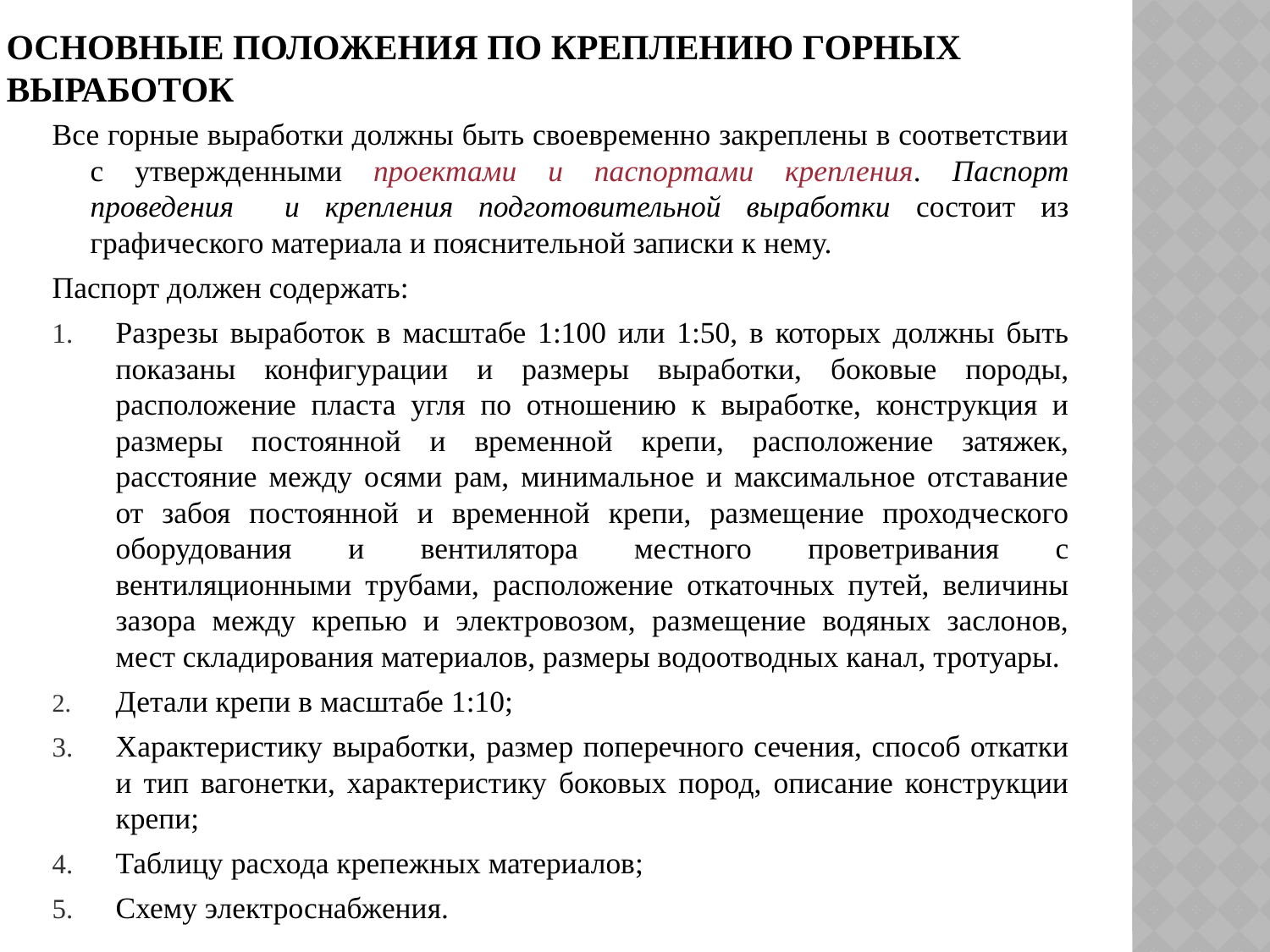

# Основные положения по креплению горных выработок
Все горные выработки должны быть своевременно закреплены в соответствии с утвержденными проектами и паспортами крепления. Паспорт проведения  и крепления подготовительной выработки состоит из графического материала и пояснительной записки к нему.
Паспорт должен содержать:
Разрезы выработок в масштабе 1:100 или 1:50, в которых должны быть показаны конфигурации и размеры выработки, боковые породы, расположение пласта угля по отношению к выработке, конструкция и размеры постоянной и временной крепи, расположение затяжек, расстояние между осями рам, минимальное и максимальное отставание от забоя постоянной и временной крепи, размещение проходческого оборудования и вентилятора местного проветривания с вентиляционными трубами, расположение откаточных путей, величины зазора между крепью и электровозом, размещение водяных заслонов, мест складирования материалов, размеры водоотводных канал, тротуары.
Детали крепи в масштабе 1:10;
Характеристику выработки, размер поперечного сечения, способ откатки и тип вагонетки, характеристику боковых пород, описание конструкции крепи;
Таблицу расхода крепежных материалов;
Схему электроснабжения.